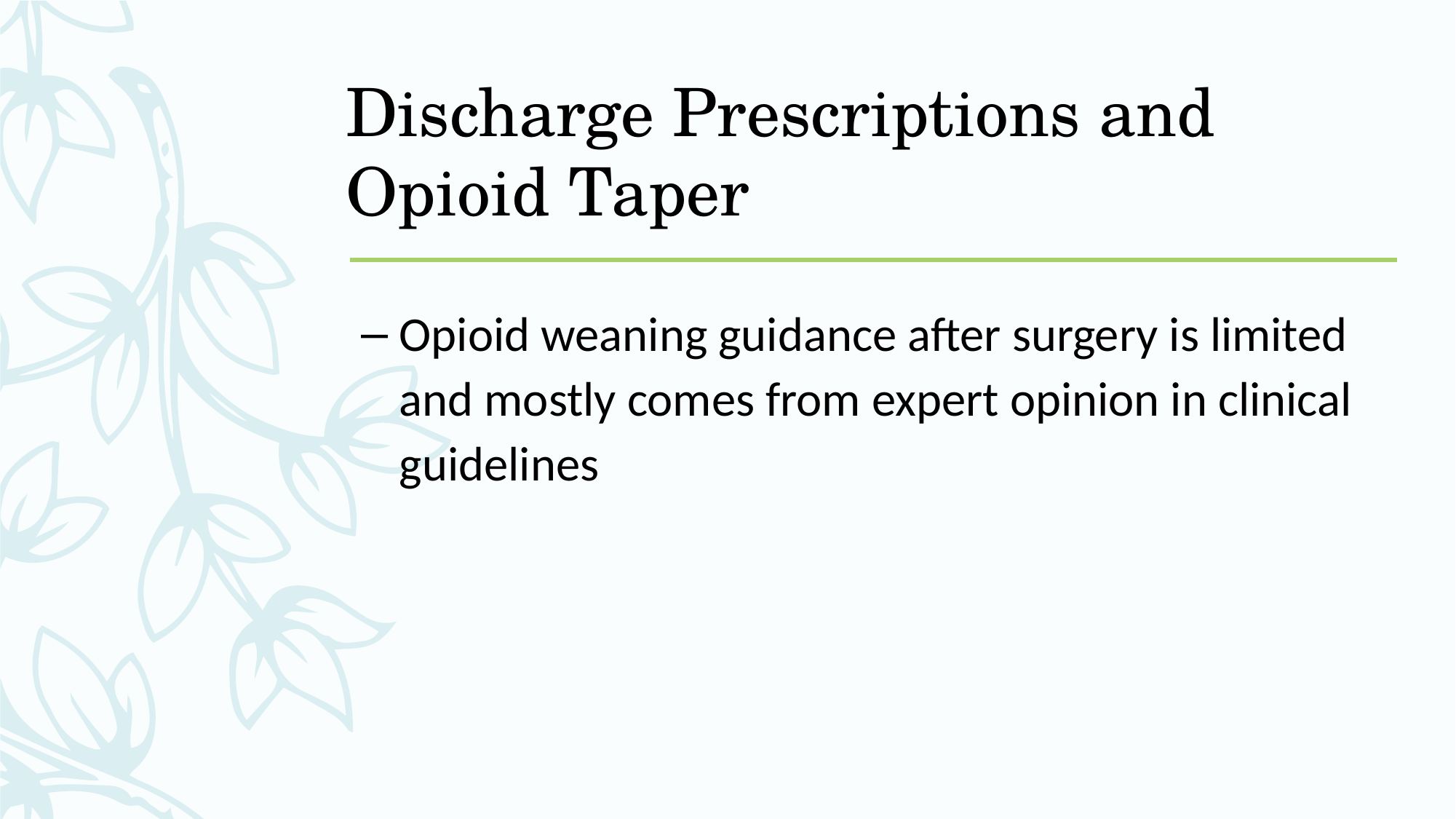

# Discharge Prescriptions and Opioid Taper
Opioid weaning guidance after surgery is limited and mostly comes from expert opinion in clinical guidelines